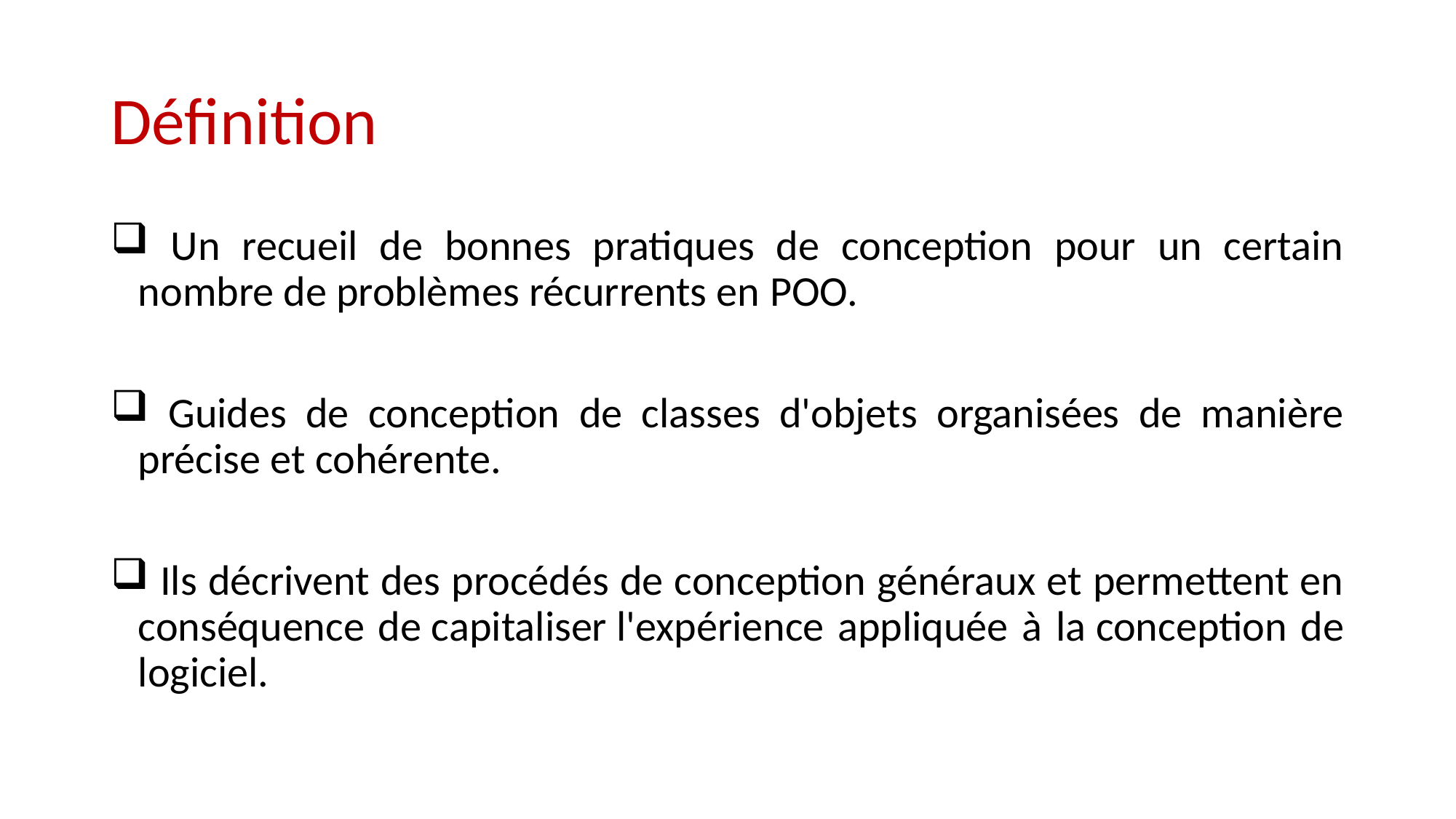

# Définition
 Un recueil de bonnes pratiques de conception pour un certain nombre de problèmes récurrents en POO.

 Guides de conception de classes d'objets organisées de manière précise et cohérente.

 Ils décrivent des procédés de conception généraux et permettent en conséquence de capitaliser l'expérience appliquée à la conception de logiciel.